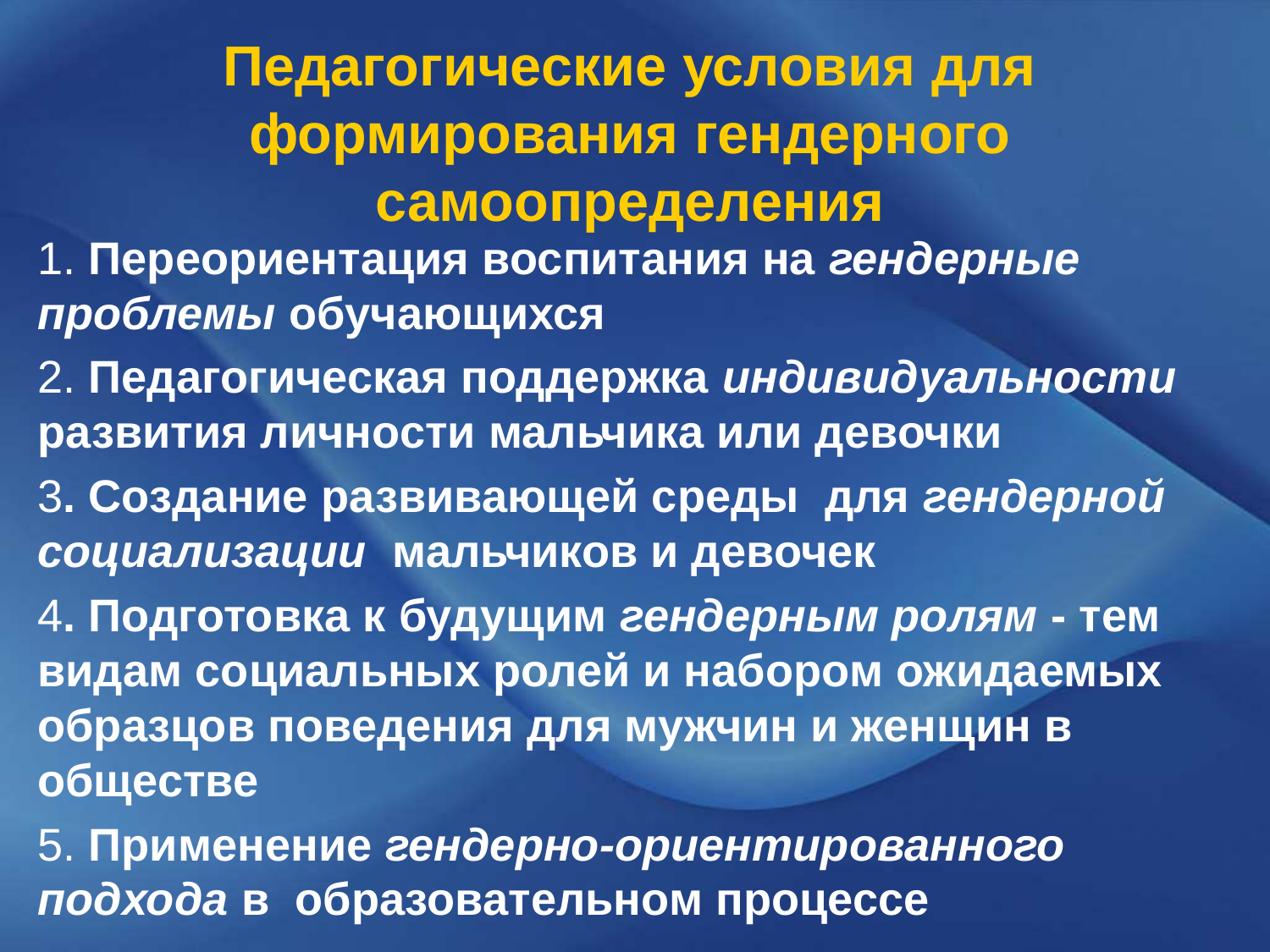

# Педагогические условия для формирования гендерного самоопределения
1. Переориентация воспитания на гендерные  проблемы обучающихся
2. Педагогическая поддержка индивидуальности развития личности мальчика или девочки
3. Создание развивающей среды  для гендерной социализации  мальчиков и девочек
4. Подготовка к будущим гендерным ролям - тем видам социальных ролей и набором ожидаемых образцов поведения для мужчин и женщин в обществе
5. Применение гендерно-ориентированного подхода в  образовательном процессе